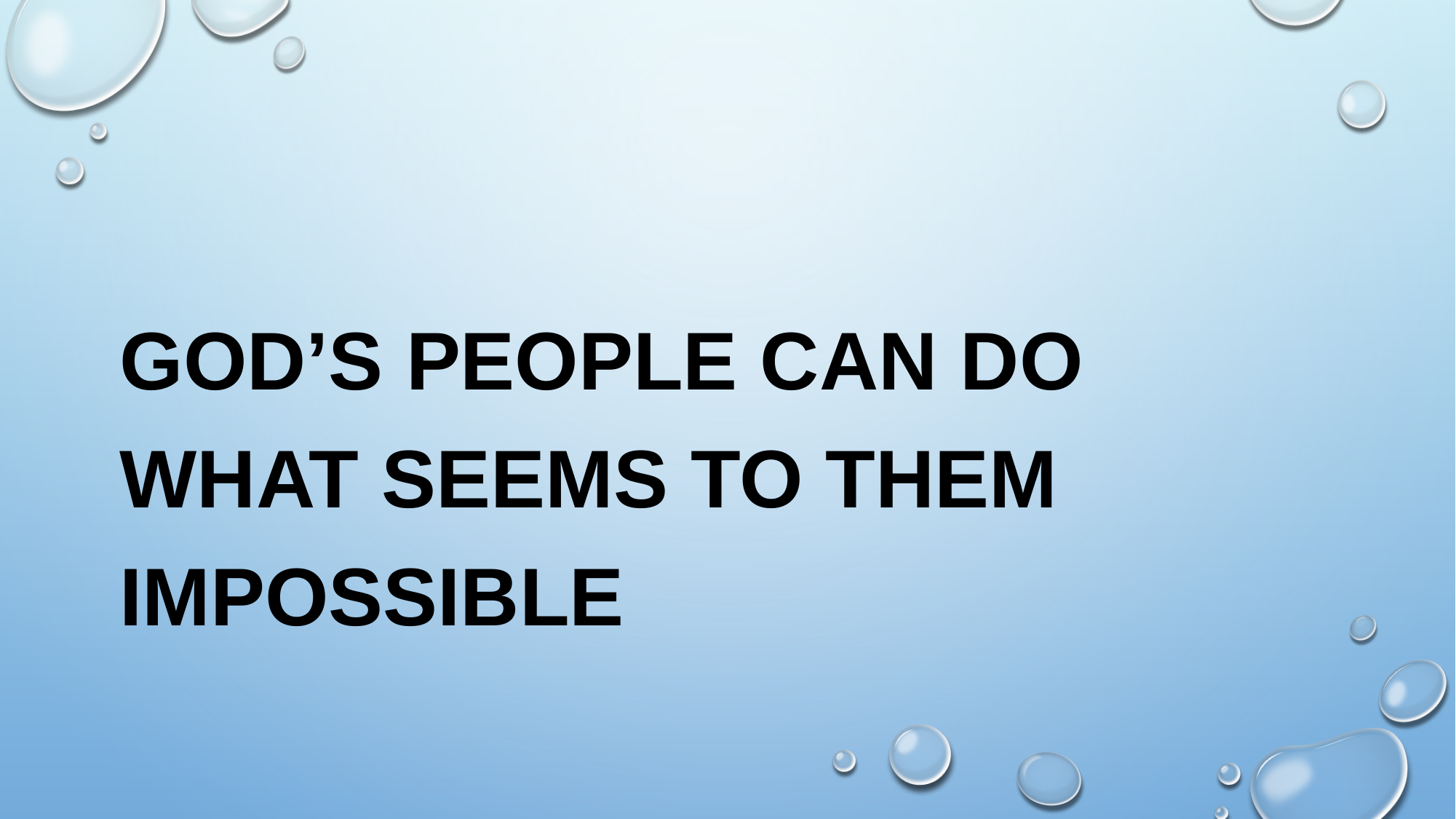

#
GOD’S PEOPLE CAN DO WHAT SEEMS TO THEM IMPOSSIBLE